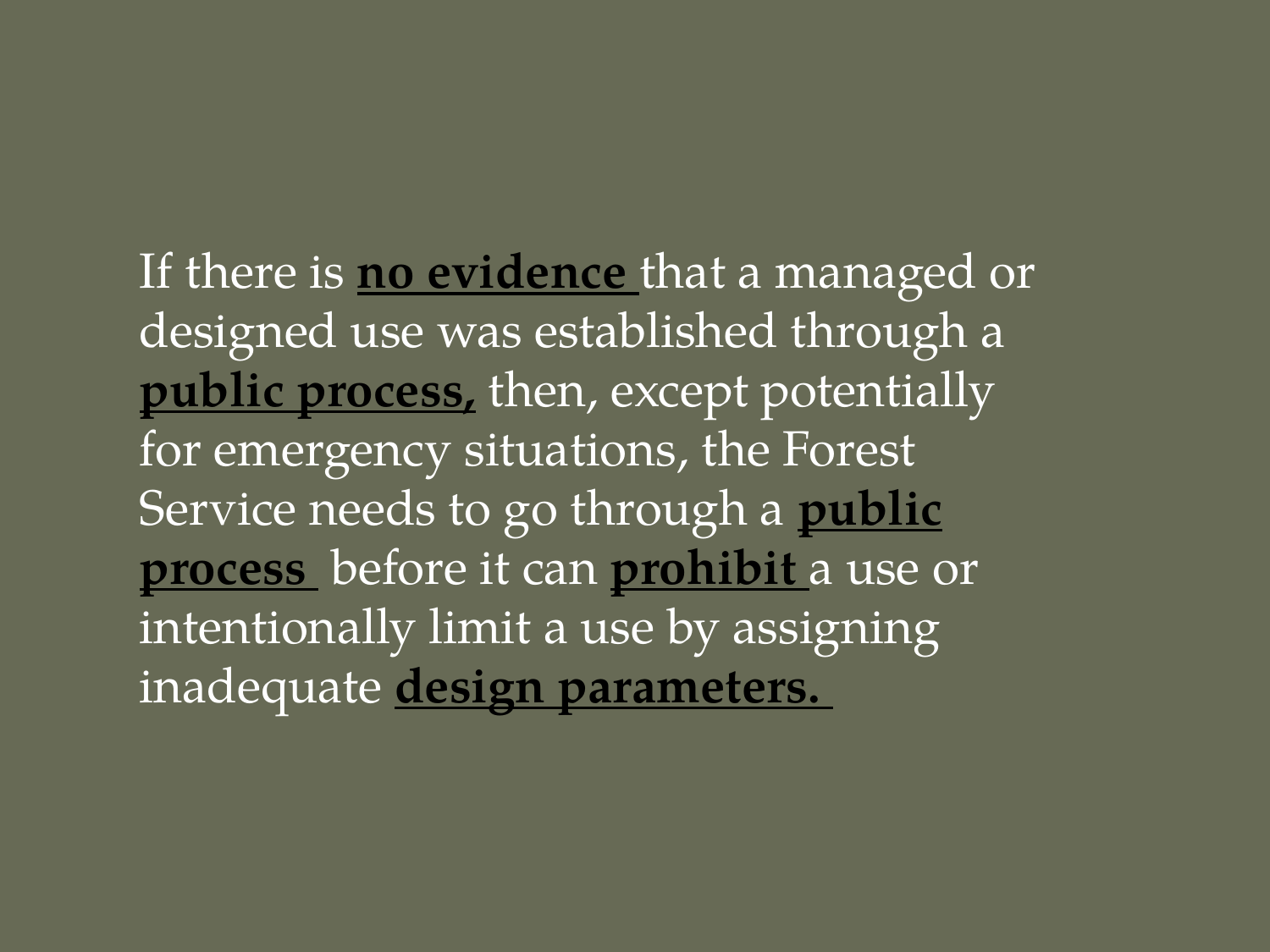

If there is no evidence that a managed or designed use was established through a public process, then, except potentially for emergency situations, the Forest Service needs to go through a public process  before it can prohibit a use or intentionally limit a use by assigning inadequate design parameters.